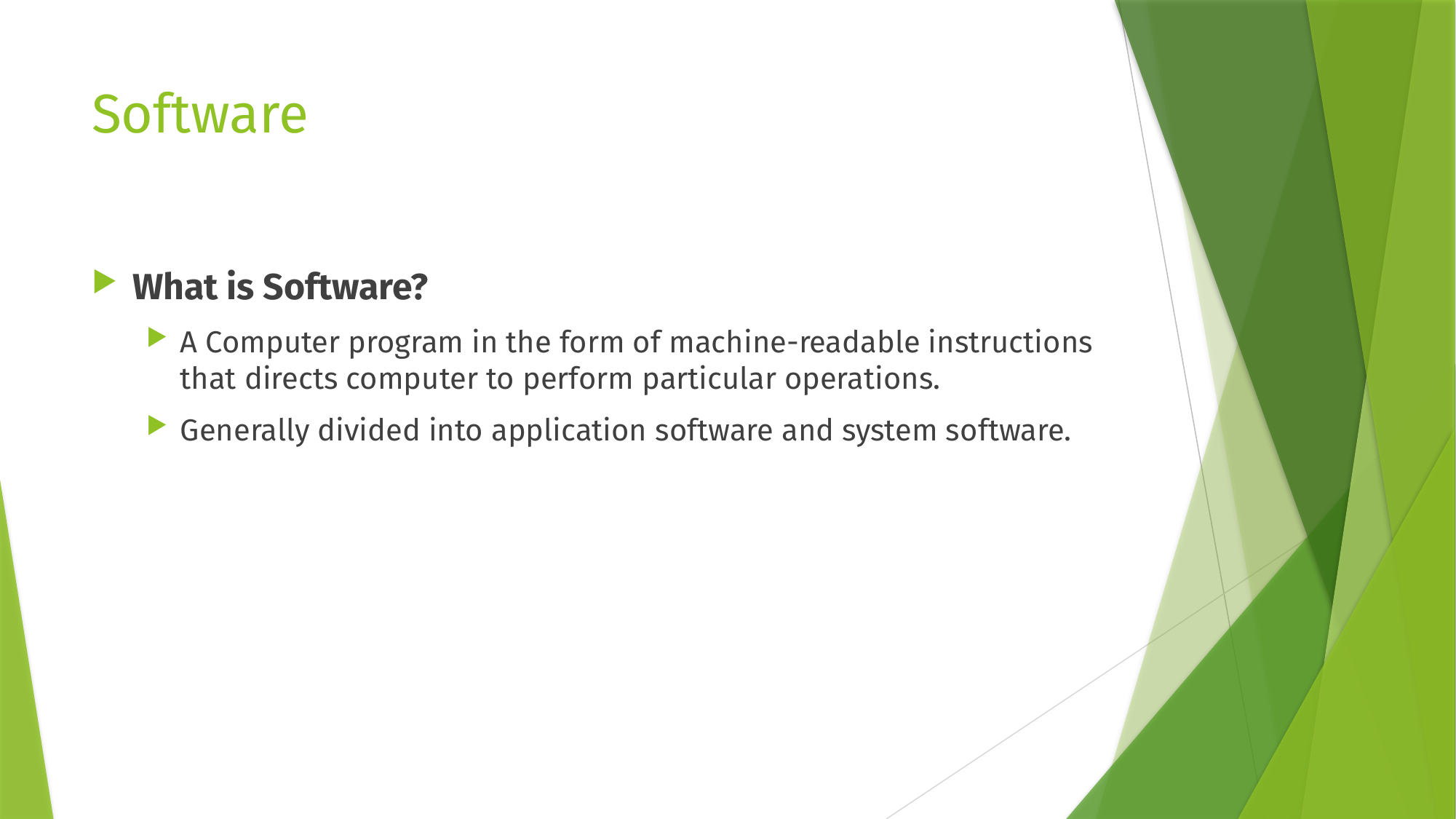

# Software
What is Software?
A Computer program in the form of machine-readable instructions that directs computer to perform particular operations.
Generally divided into application software and system software.